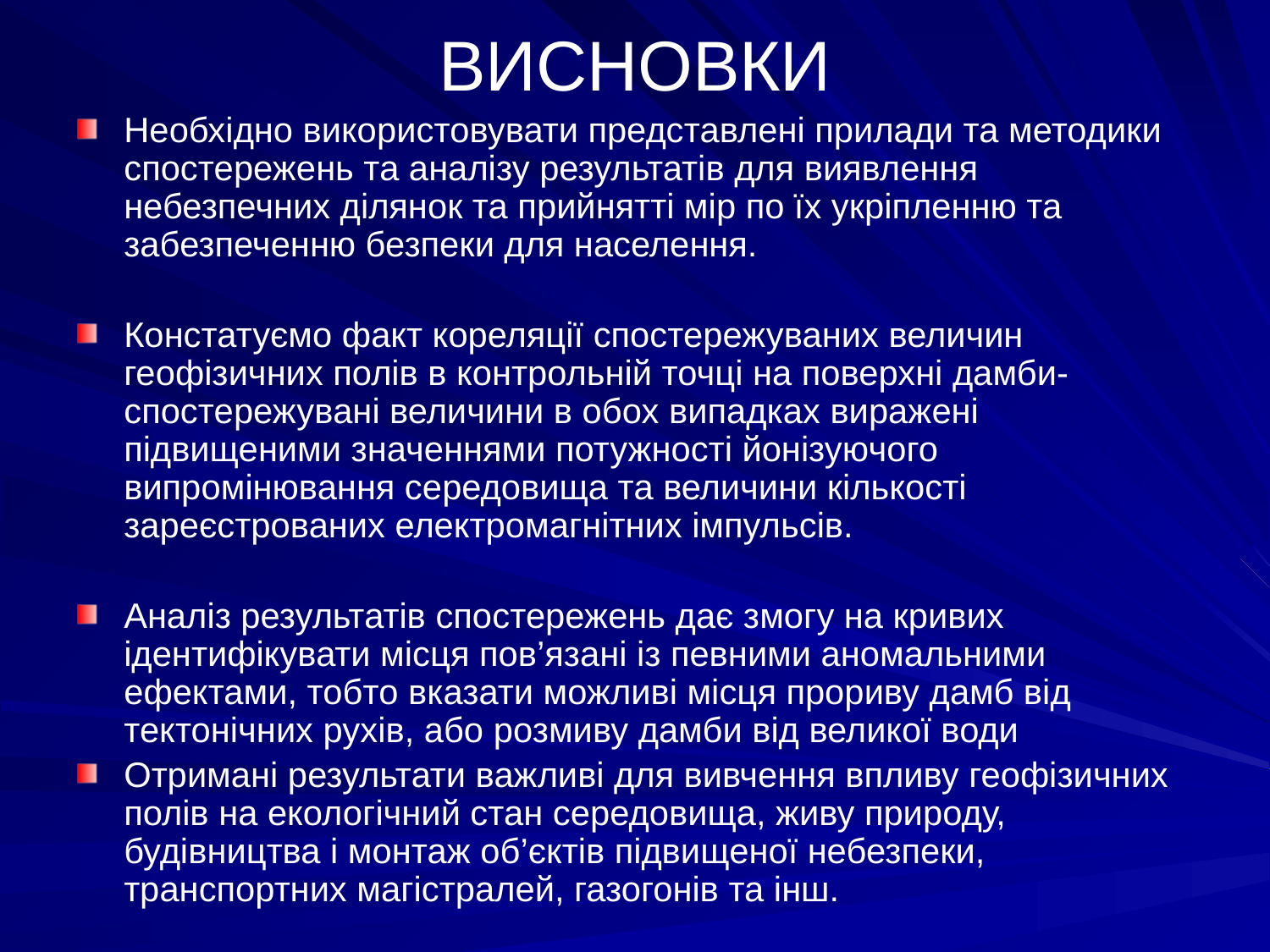

# ВИСНОВКИ
Необхідно використовувати представлені прилади та методики спостережень та аналізу результатів для виявлення небезпечних ділянок та прийнятті мір по їх укріпленню та забезпеченню безпеки для населення.

Констатуємо факт кореляції спостережуваних величин геофізичних полів в контрольній точці на поверхні дамби- спостережувані величини в обох випадках виражені підвищеними значеннями потужності йонізуючого випромінювання середовища та величини кількості зареєстрованих електромагнітних імпульсів.

Аналіз результатів спостережень дає змогу на кривих ідентифікувати місця пов’язані із певними аномальними ефектами, тобто вказати можливі місця прориву дамб від тектонічних рухів, або розмиву дамби від великої води
Отримані результати важливі для вивчення впливу геофізичних полів на екологічний стан середовища, живу природу, будівництва і монтаж об’єктів підвищеної небезпеки, транспортних магістралей, газогонів та інш.